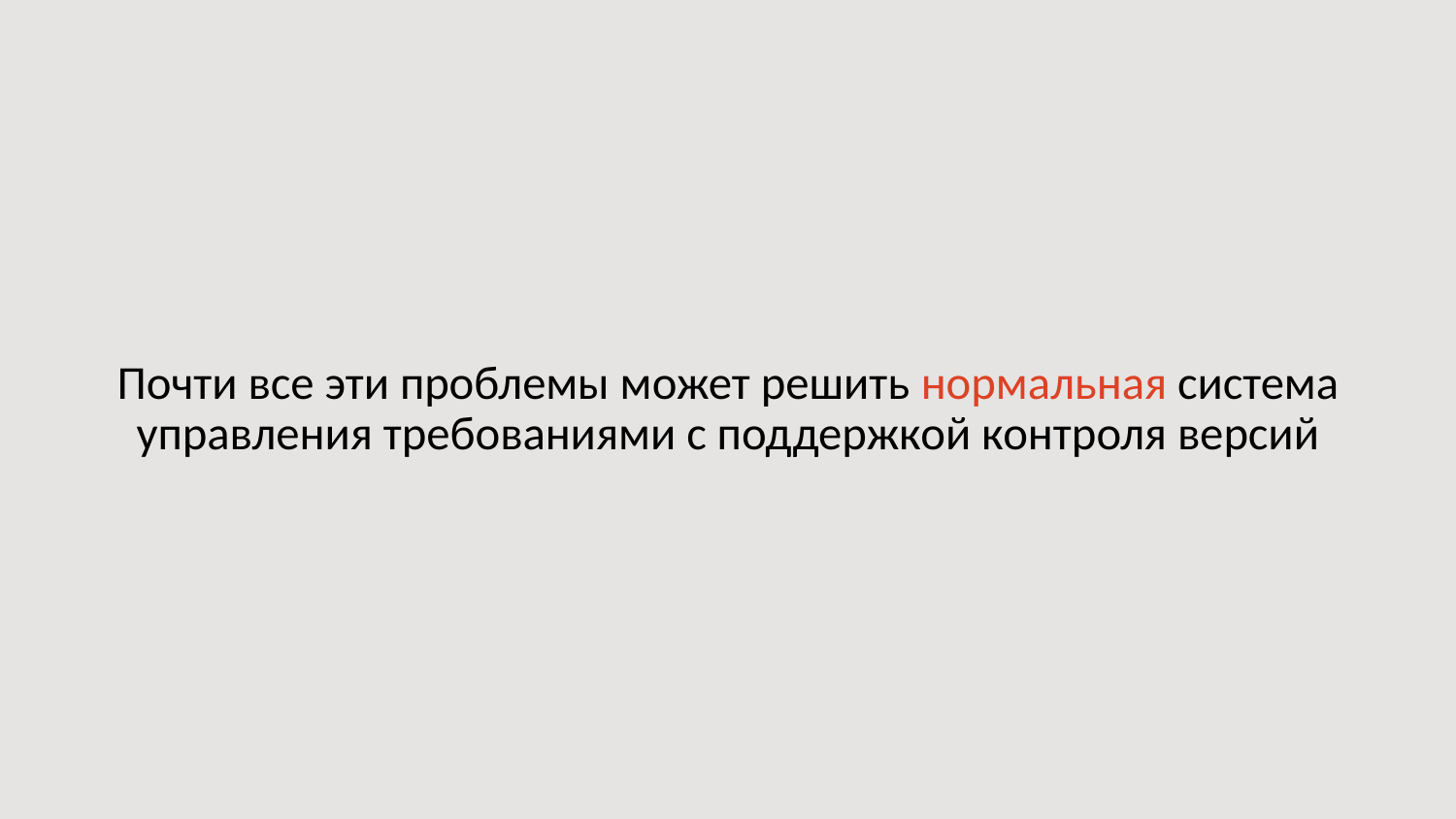

# Почти все эти проблемы может решить нормальная система управления требованиями с поддержкой контроля версий